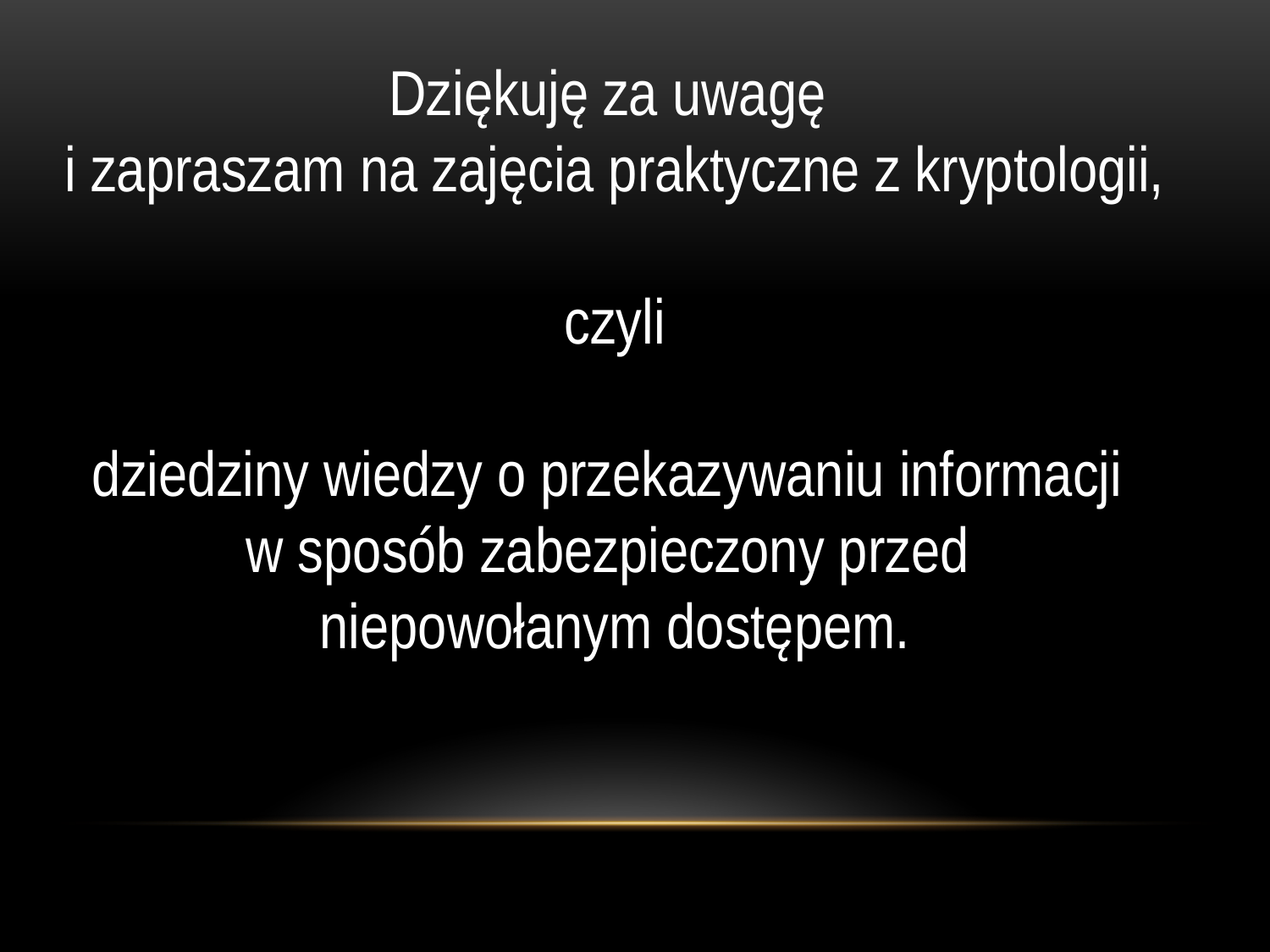

Dziękuję za uwagę
i zapraszam na zajęcia praktyczne z kryptologii,

czyli

dziedziny wiedzy o przekazywaniu informacji
w sposób zabezpieczony przed
niepowołanym dostępem.